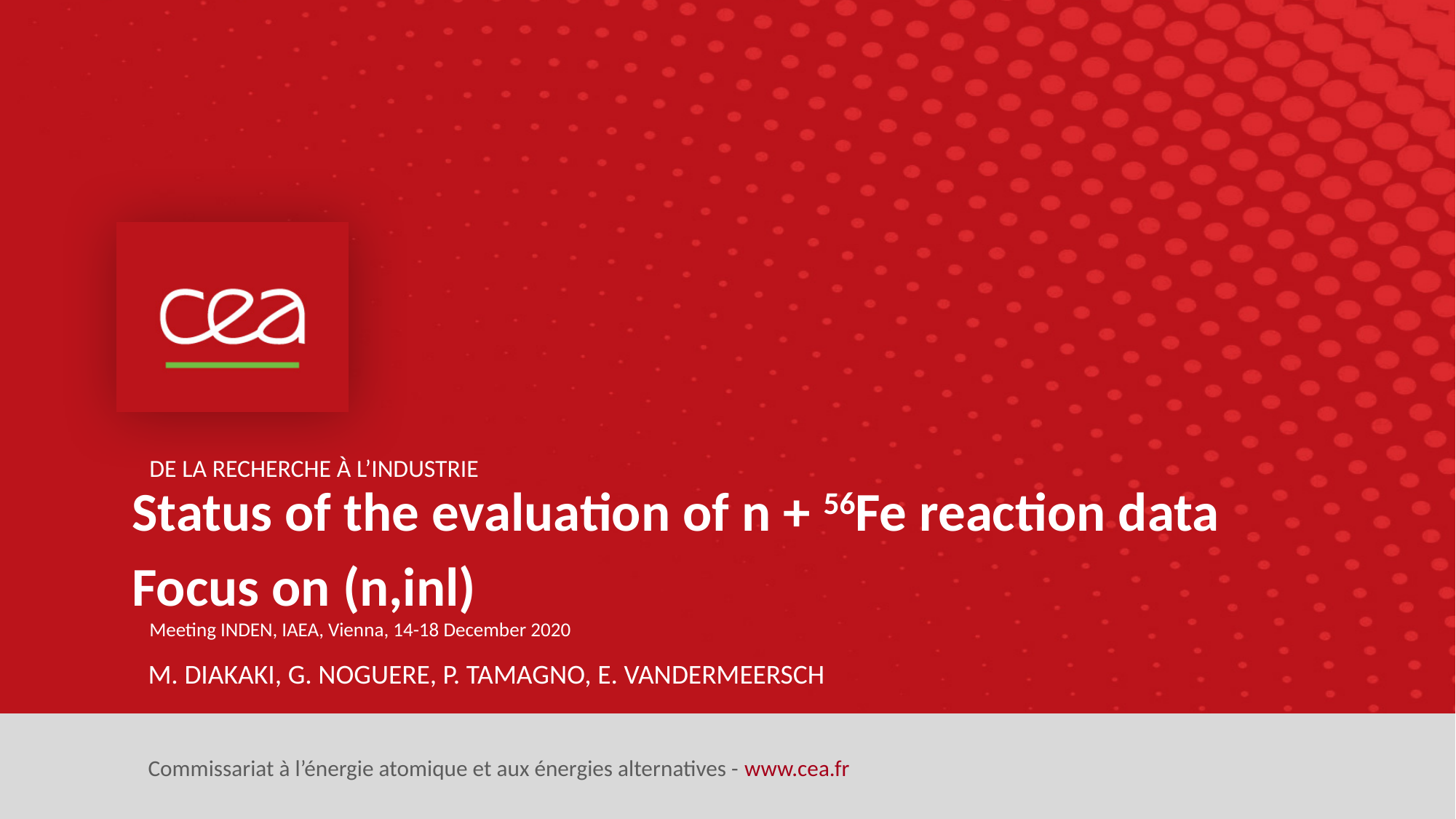

Status of the evaluation of n + 56Fe reaction data
Focus on (n,inl)
Meeting INDEN, IAEA, Vienna, 14-18 December 2020
M. DIAKAKI, G. NOGUERE, P. TAMAGNO, E. VANDERMEERSCH